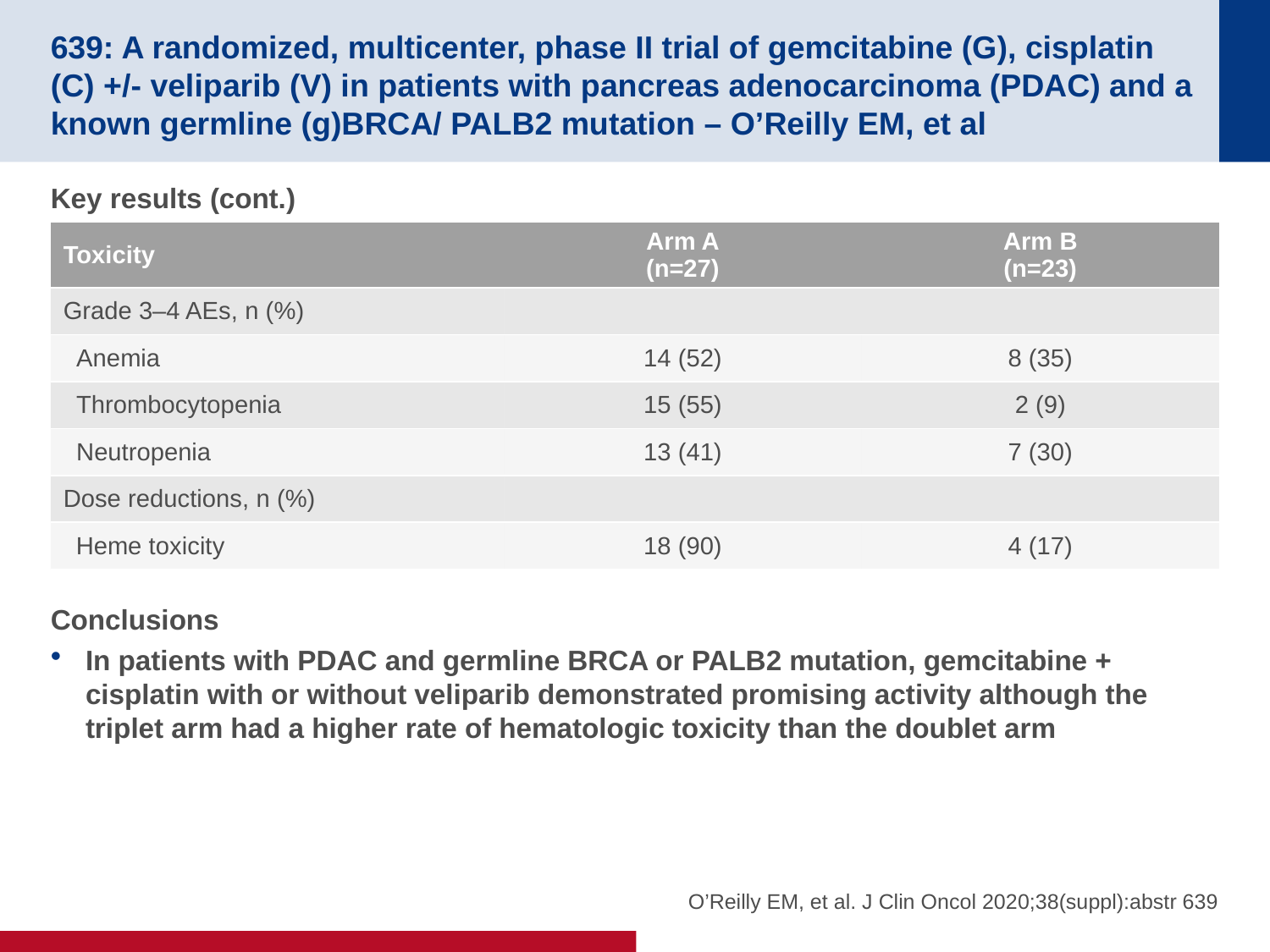

# 639: A randomized, multicenter, phase II trial of gemcitabine (G), cisplatin (C) +/- veliparib (V) in patients with pancreas adenocarcinoma (PDAC) and a known germline (g)BRCA/ PALB2 mutation – O’Reilly EM, et al
Key results (cont.)
Conclusions
In patients with PDAC and germline BRCA or PALB2 mutation, gemcitabine + cisplatin with or without veliparib demonstrated promising activity although the triplet arm had a higher rate of hematologic toxicity than the doublet arm
| Toxicity | Arm A (n=27) | Arm B (n=23) |
| --- | --- | --- |
| Grade 3–4 AEs, n (%) |  |  |
| Anemia | 14 (52) | 8 (35) |
| Thrombocytopenia | 15 (55) | 2 (9) |
| Neutropenia | 13 (41) | 7 (30) |
| Dose reductions, n (%) |  |  |
| Heme toxicity | 18 (90) | 4 (17) |
O’Reilly EM, et al. J Clin Oncol 2020;38(suppl):abstr 639